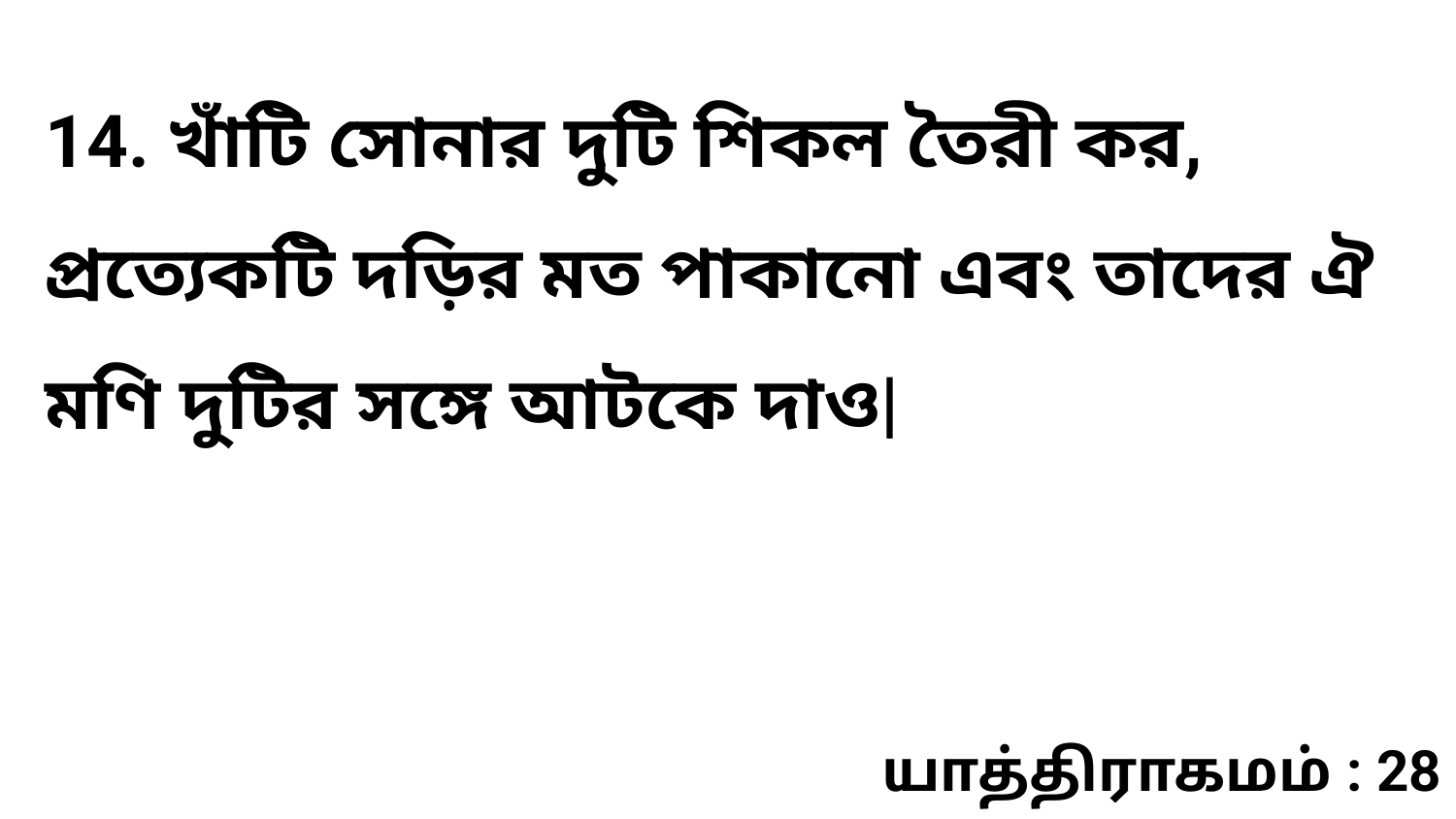

14. খাঁটি সোনার দুটি শিকল তৈরী কর, প্রত্যেকটি দড়ির মত পাকানো এবং তাদের ঐ মণি দুটির সঙ্গে আটকে দাও|
யாத்திராகமம் : 28